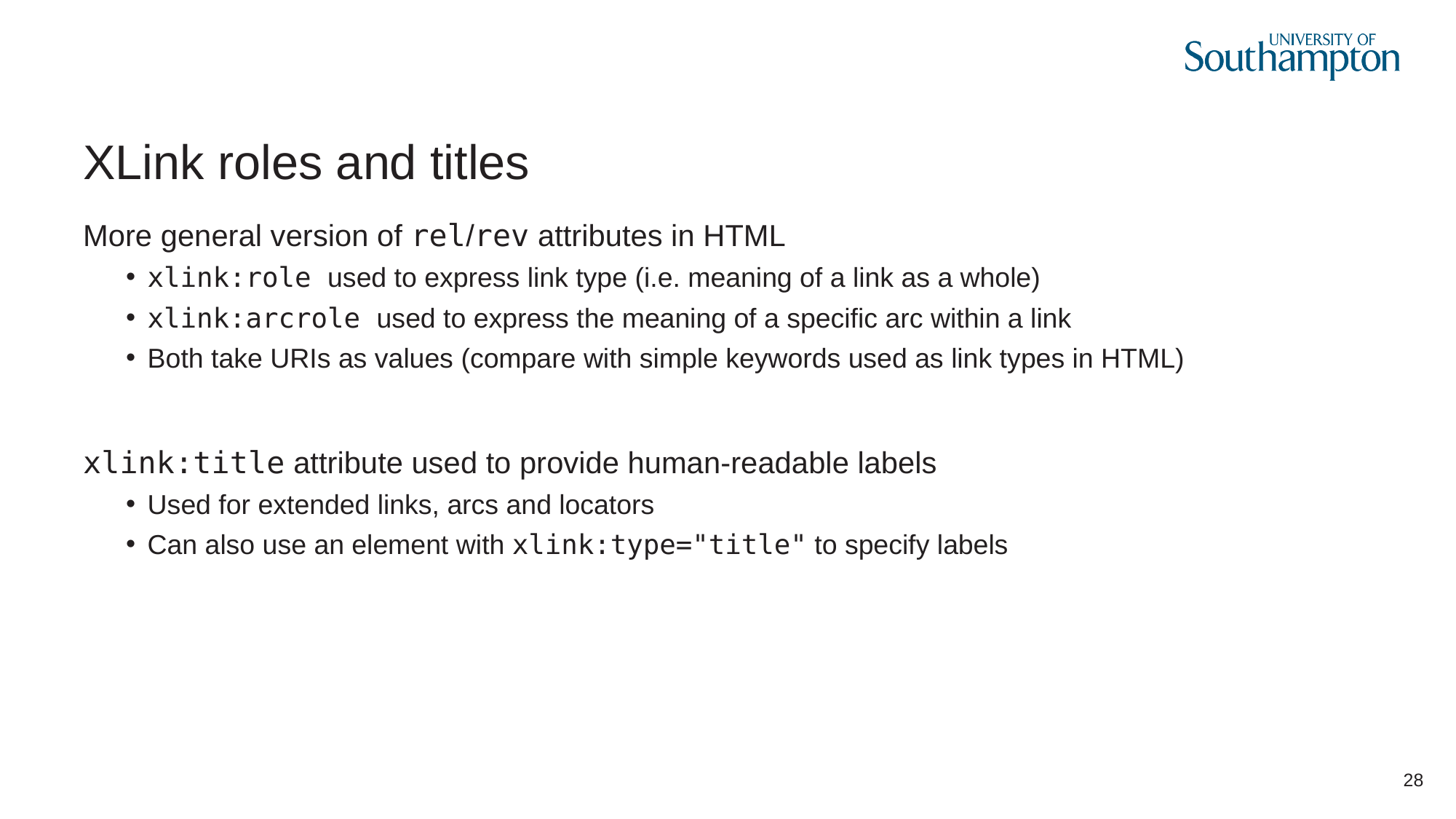

# XLink roles and titles
More general version of rel/rev attributes in HTML
xlink:role used to express link type (i.e. meaning of a link as a whole)
xlink:arcrole used to express the meaning of a specific arc within a link
Both take URIs as values (compare with simple keywords used as link types in HTML)

xlink:title attribute used to provide human-readable labels
Used for extended links, arcs and locators
Can also use an element with xlink:type="title" to specify labels